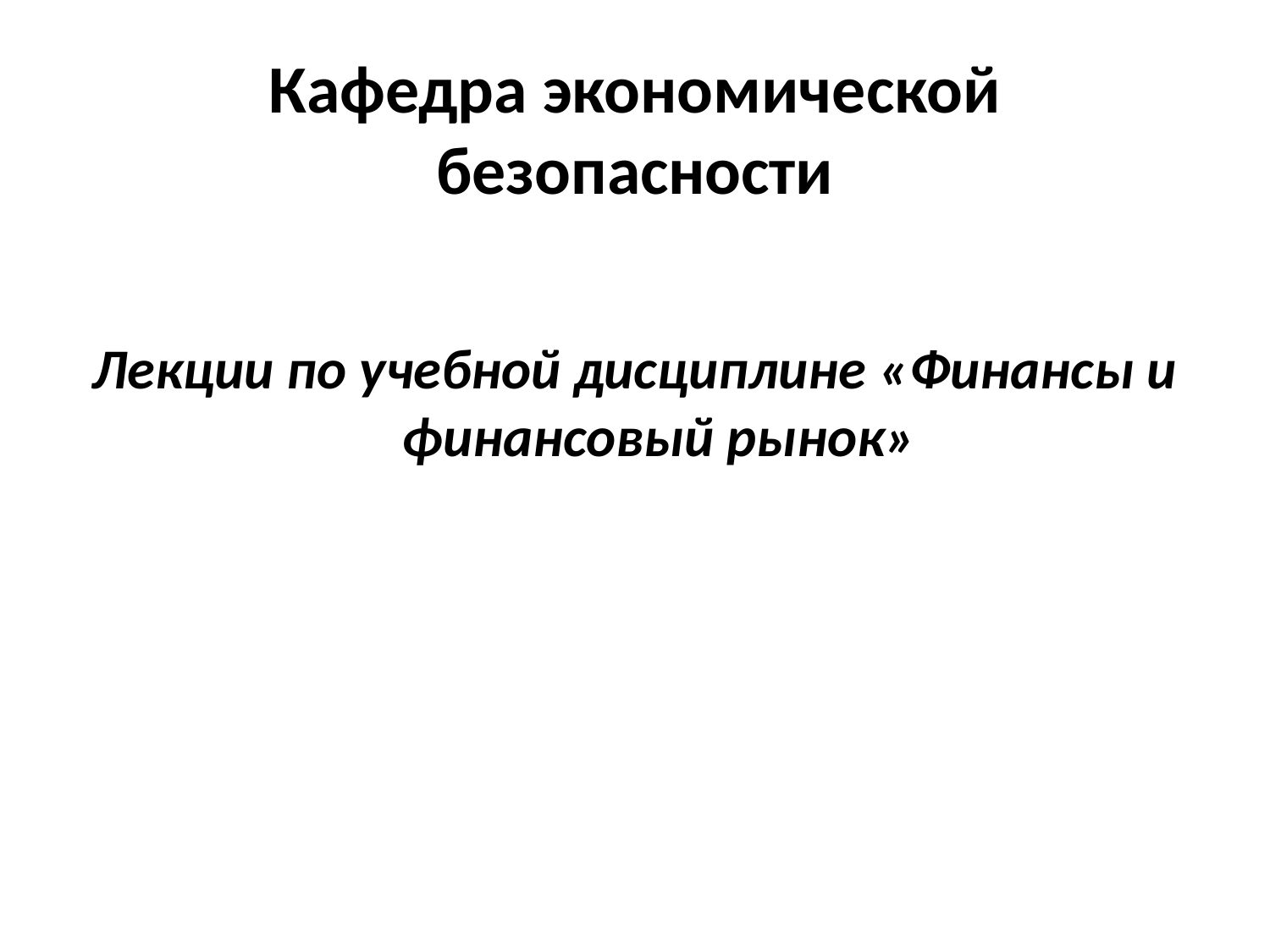

# Кафедра экономической безопасности

Лекции по учебной дисциплине «Финансы и финансовый рынок»